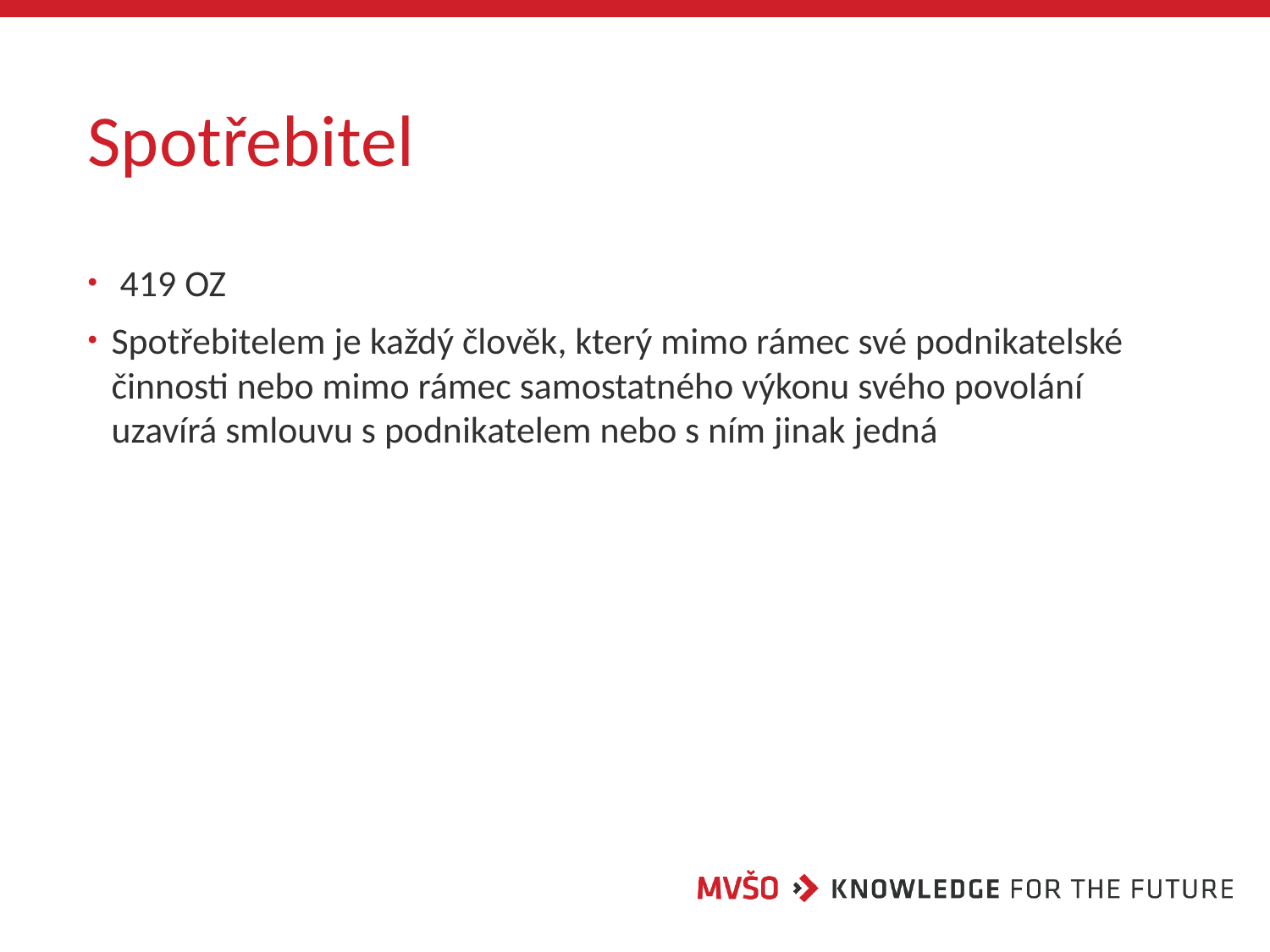

# Spotřebitel
 419 OZ
Spotřebitelem je každý člověk, který mimo rámec své podnikatelské činnosti nebo mimo rámec samostatného výkonu svého povolání uzavírá smlouvu s podnikatelem nebo s ním jinak jedná